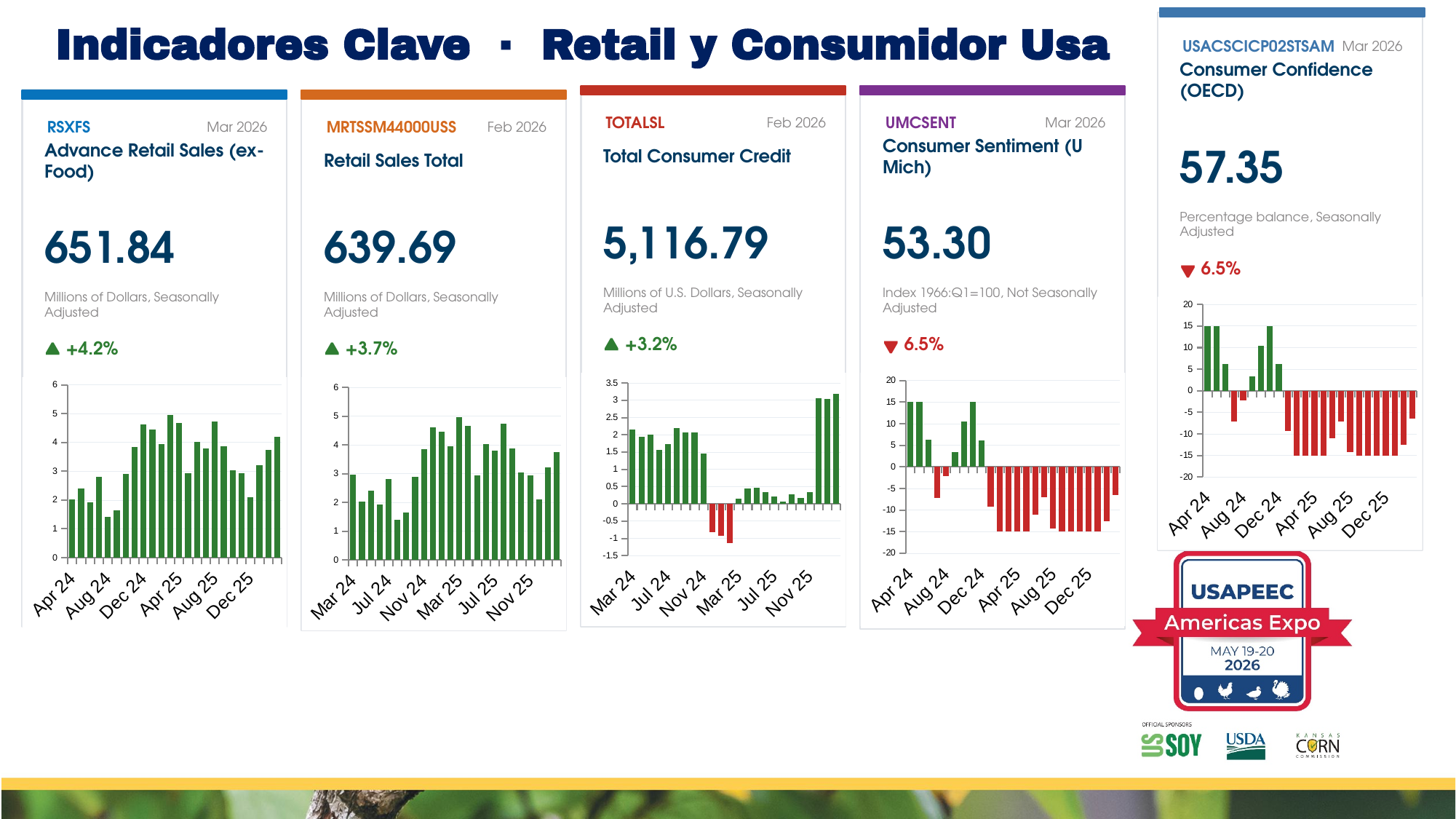

# Indicadores Clave  ·  Retail y Consumidor Usa

USACSCICP02STSAM
Mar 2026
Consumer Confidence (OECD)

TOTALSL
Feb 2026
UMCSENT
Mar 2026
RSXFS
Mar 2026
MRTSSM44000USS
Feb 2026
Total Consumer Credit
Consumer Sentiment (U Mich)
Advance Retail Sales (ex-Food)
Retail Sales Total
57.35
Percentage balance, Seasonally Adjusted
5,116.79
53.30
651.84
639.69
▼ 6.5%
Millions of U.S. Dollars, Seasonally Adjusted
Index 1966:Q1=100, Not Seasonally Adjusted
Millions of Dollars, Seasonally Adjusted
Millions of Dollars, Seasonally Adjusted

### Chart

| Category | P | N |
|---|---|---|
| Apr 24 | 15.0 | None |
| May 24 | 15.0 | None |
| Jun 24 | 6.23 | None |
| Jul 24 | None | -7.13 |
| Aug 24 | None | -2.16 |
| Sep 24 | 3.39 | None |
| Oct 24 | 10.5 | None |
| Nov 24 | 15.0 | None |
| Dec 24 | 6.17 | None |
| Jan 25 | None | -9.24 |
| Feb 25 | None | -15.0 |
| Mar 25 | None | -15.0 |
| Apr 25 | None | -15.0 |
| May 25 | None | -15.0 |
| Jun 25 | None | -11.0 |
| Jul 25 | None | -7.08 |
| Aug 25 | None | -14.29 |
| Sep 25 | None | -15.0 |
| Oct 25 | None | -15.0 |
| Nov 25 | None | -15.0 |
| Dec 25 | None | -15.0 |
| Jan 26 | None | -15.0 |
| Feb 26 | None | -12.52 |
| Mar 26 | None | -6.49 |
▲ +3.2%
▼ 6.5%
▲ +4.2%
▲ +3.7%

### Chart

| Category | P | N |
|---|---|---|
| Mar 24 | 2.15 | None |
| Apr 24 | 1.95 | None |
| May 24 | 2.01 | None |
| Jun 24 | 1.56 | None |
| Jul 24 | 1.74 | None |
| Aug 24 | 2.2 | None |
| Sep 24 | 2.07 | None |
| Oct 24 | 2.07 | None |
| Nov 24 | 1.46 | None |
| Dec 24 | None | -0.81 |
| Jan 25 | None | -0.92 |
| Feb 25 | None | -1.13 |
| Mar 25 | 0.15 | None |
| Apr 25 | 0.45 | None |
| May 25 | 0.47 | None |
| Jun 25 | 0.35 | None |
| Jul 25 | 0.21 | None |
| Aug 25 | 0.07 | None |
| Sep 25 | 0.28 | None |
| Oct 25 | 0.17 | None |
| Nov 25 | 0.35 | None |
| Dec 25 | 3.06 | None |
| Jan 26 | 3.04 | None |
| Feb 26 | 3.19 | None |

### Chart

| Category | P | N |
|---|---|---|
| Apr 24 | 15.0 | None |
| May 24 | 15.0 | None |
| Jun 24 | 6.23 | None |
| Jul 24 | None | -7.13 |
| Aug 24 | None | -2.16 |
| Sep 24 | 3.39 | None |
| Oct 24 | 10.5 | None |
| Nov 24 | 15.0 | None |
| Dec 24 | 6.17 | None |
| Jan 25 | None | -9.24 |
| Feb 25 | None | -15.0 |
| Mar 25 | None | -15.0 |
| Apr 25 | None | -15.0 |
| May 25 | None | -15.0 |
| Jun 25 | None | -11.0 |
| Jul 25 | None | -7.08 |
| Aug 25 | None | -14.29 |
| Sep 25 | None | -15.0 |
| Oct 25 | None | -15.0 |
| Nov 25 | None | -15.0 |
| Dec 25 | None | -15.0 |
| Jan 26 | None | -15.0 |
| Feb 26 | None | -12.52 |
| Mar 26 | None | -6.49 |

### Chart

| Category | P | N |
|---|---|---|
| Apr 24 | 2.02 | None |
| May 24 | 2.4 | None |
| Jun 24 | 1.92 | None |
| Jul 24 | 2.81 | None |
| Aug 24 | 1.41 | None |
| Sep 24 | 1.64 | None |
| Oct 24 | 2.9 | None |
| Nov 24 | 3.84 | None |
| Dec 24 | 4.62 | None |
| Jan 25 | 4.45 | None |
| Feb 25 | 3.95 | None |
| Mar 25 | 4.96 | None |
| Apr 25 | 4.67 | None |
| May 25 | 2.94 | None |
| Jun 25 | 4.03 | None |
| Jul 25 | 3.79 | None |
| Aug 25 | 4.73 | None |
| Sep 25 | 3.88 | None |
| Oct 25 | 3.03 | None |
| Nov 25 | 2.94 | None |
| Dec 25 | 2.11 | None |
| Jan 26 | 3.22 | None |
| Feb 26 | 3.74 | None |
| Mar 26 | 4.21 | None |

### Chart

| Category | P | N |
|---|---|---|
| Mar 24 | 2.96 | None |
| Apr 24 | 2.02 | None |
| May 24 | 2.4 | None |
| Jun 24 | 1.92 | None |
| Jul 24 | 2.81 | None |
| Aug 24 | 1.41 | None |
| Sep 24 | 1.64 | None |
| Oct 24 | 2.9 | None |
| Nov 24 | 3.84 | None |
| Dec 24 | 4.62 | None |
| Jan 25 | 4.45 | None |
| Feb 25 | 3.95 | None |
| Mar 25 | 4.96 | None |
| Apr 25 | 4.67 | None |
| May 25 | 2.94 | None |
| Jun 25 | 4.03 | None |
| Jul 25 | 3.79 | None |
| Aug 25 | 4.73 | None |
| Sep 25 | 3.88 | None |
| Oct 25 | 3.03 | None |
| Nov 25 | 2.94 | None |
| Dec 25 | 2.11 | None |
| Jan 26 | 3.22 | None |
| Feb 26 | 3.74 | None |